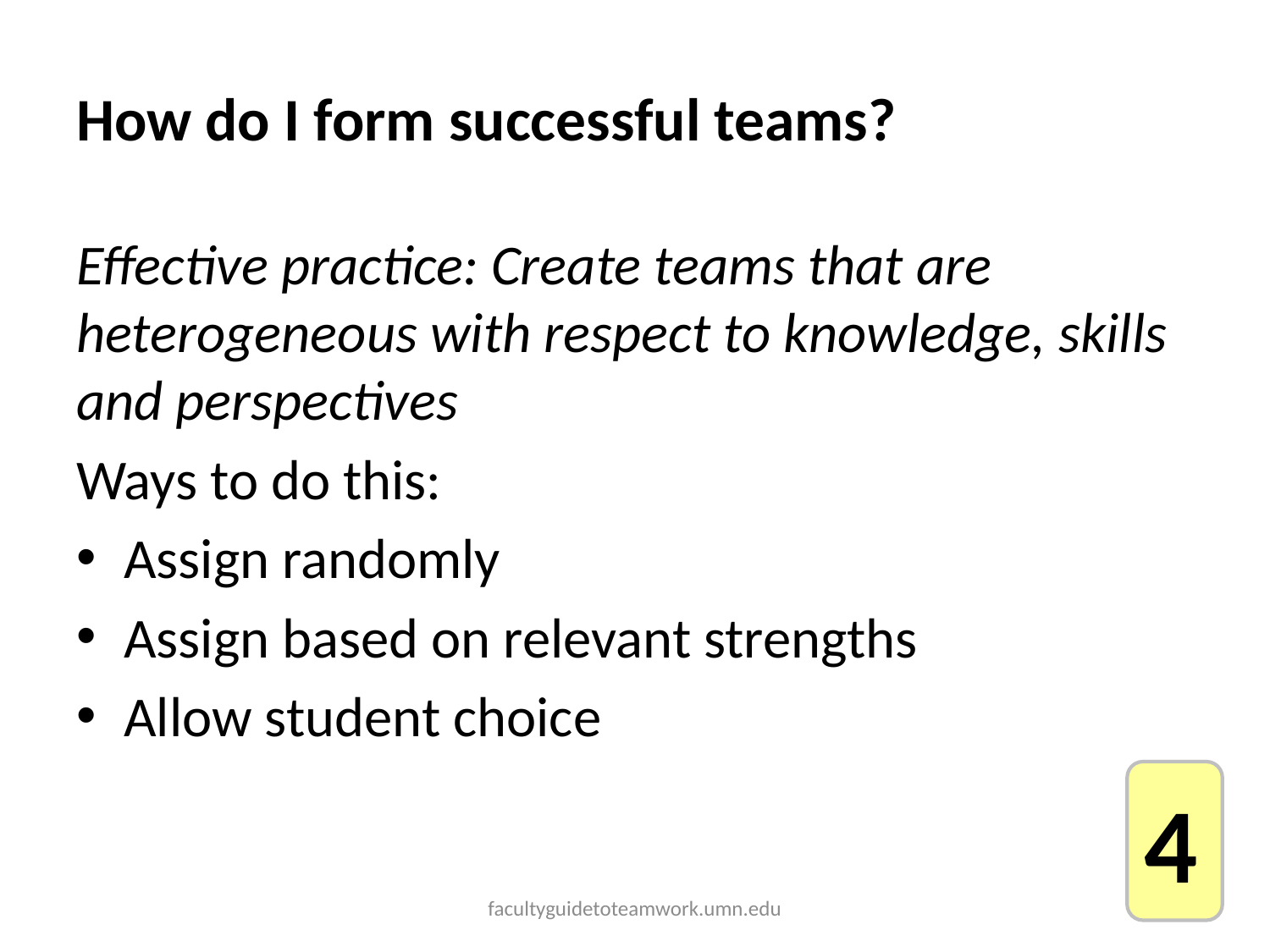

# How do I form successful teams?
Effective practice: Create teams that are heterogeneous with respect to knowledge, skills and perspectives
Ways to do this:
Assign randomly
Assign based on relevant strengths
Allow student choice

4
facultyguidetoteamwork.umn.edu